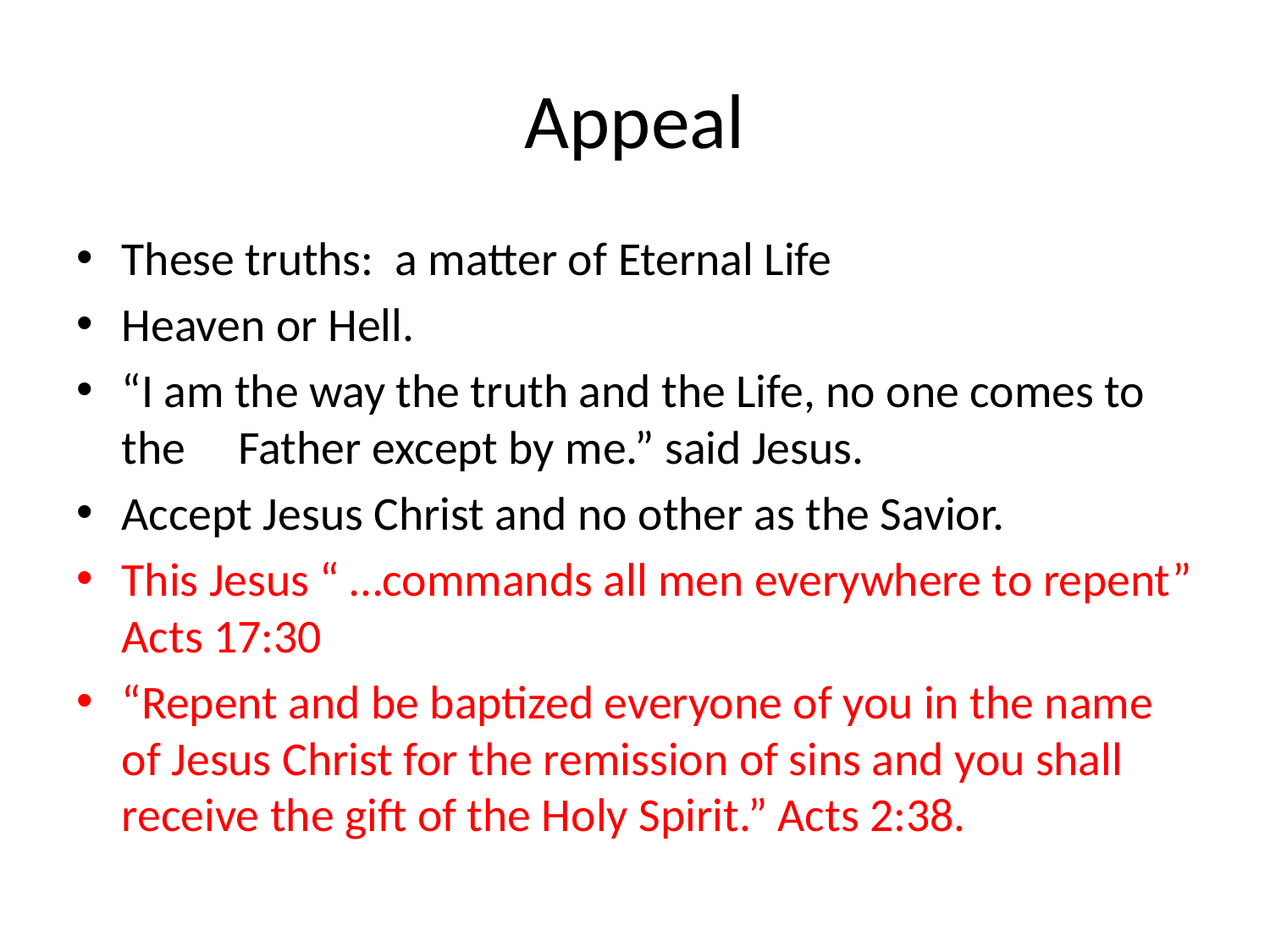

# Appeal
These truths:  a matter of Eternal Life
Heaven or Hell.
“I am the way the truth and the Life, no one comes to the     Father except by me.” said Jesus.
Accept Jesus Christ and no other as the Savior.
This Jesus “ …commands all men everywhere to repent” Acts 17:30
“Repent and be baptized everyone of you in the name of Jesus Christ for the remission of sins and you shall receive the gift of the Holy Spirit.” Acts 2:38.